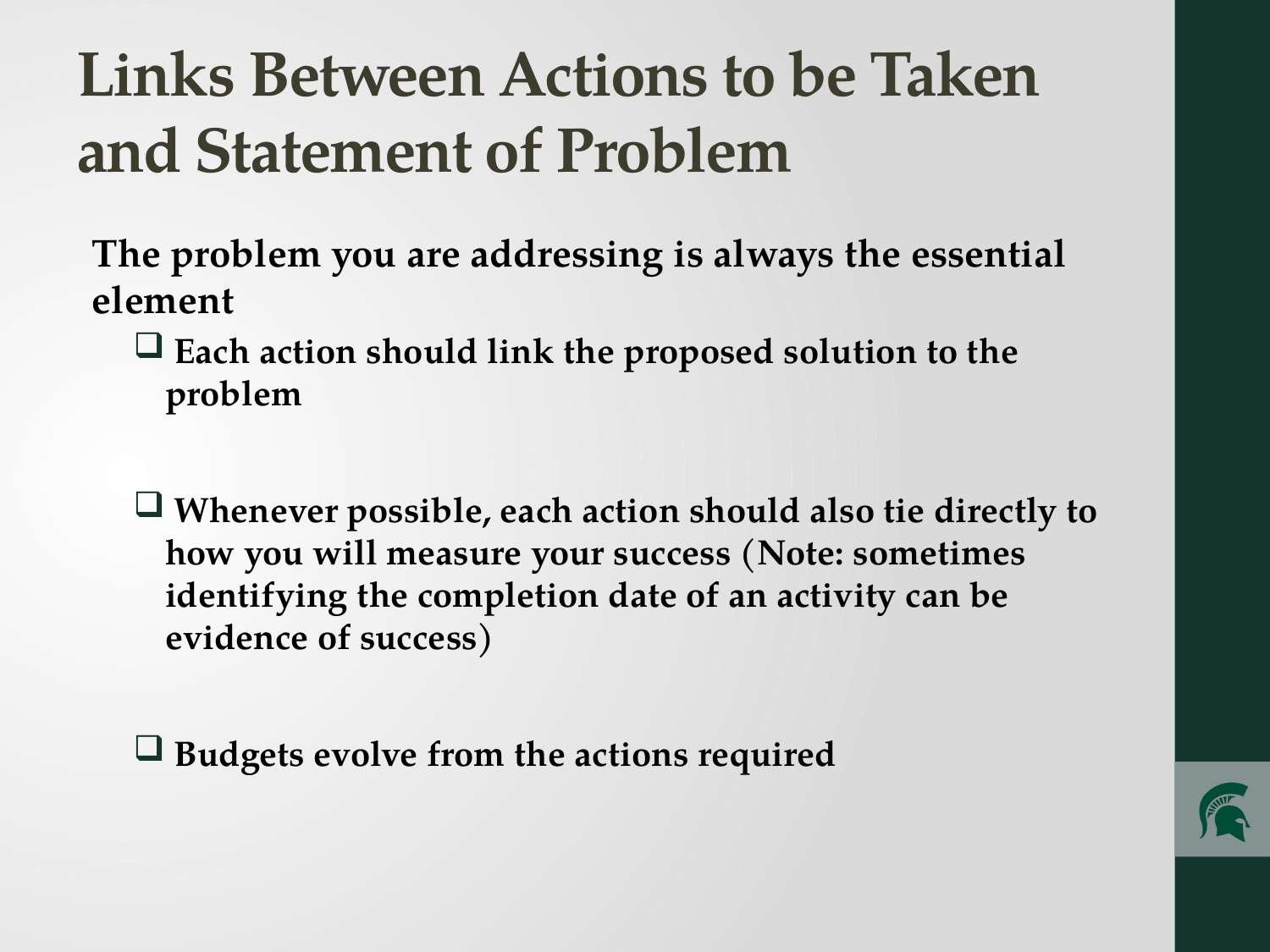

# Links Between Actions to be Taken and Statement of Problem
The problem you are addressing is always the essential element
 Each action should link the proposed solution to the      problem

 Whenever possible, each action should also tie directly to how you will measure your success (Note: sometimes identifying the completion date of an activity can be evidence of success)

 Budgets evolve from the actions required